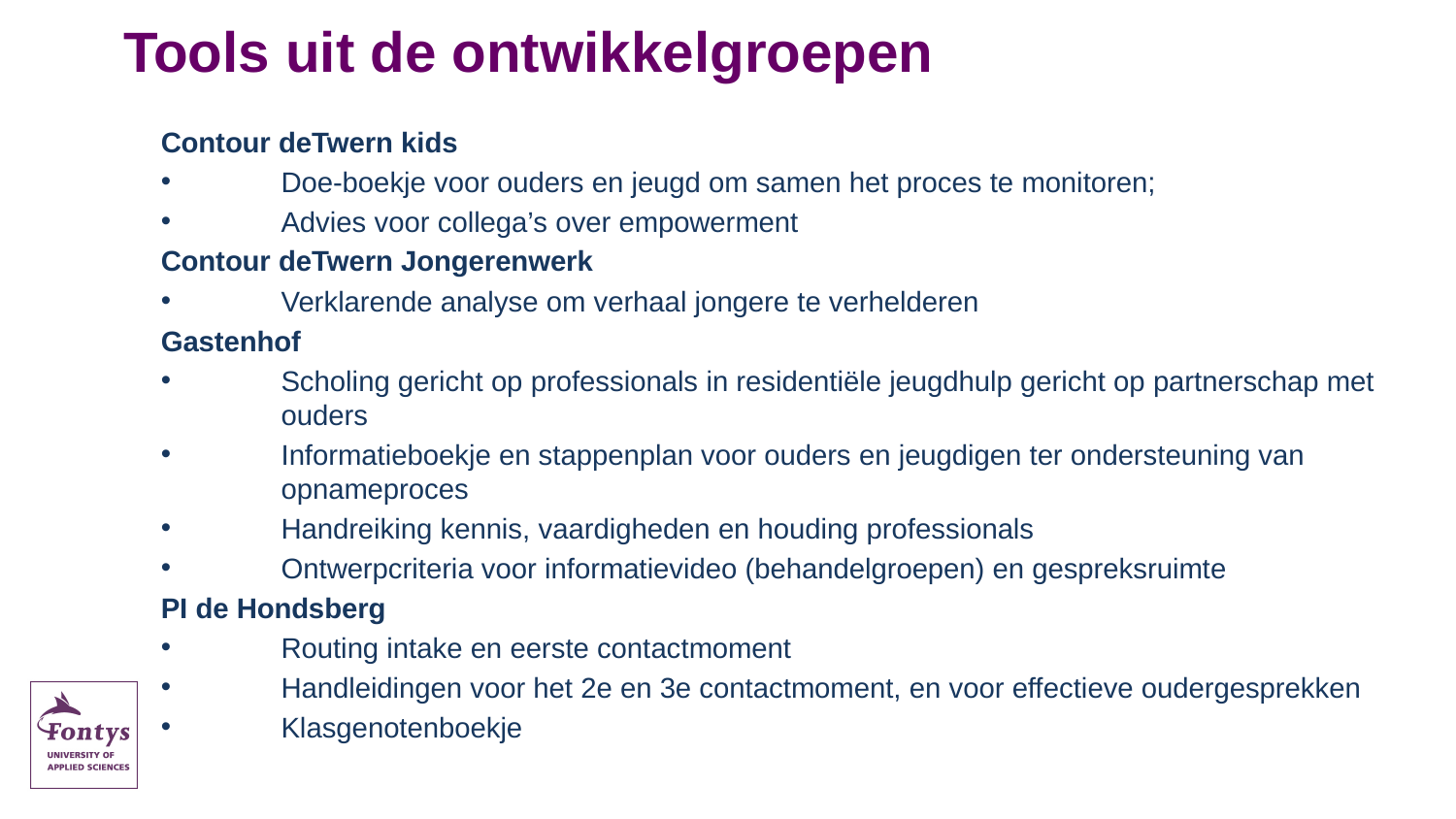

# Tools uit de ontwikkelgroepen
Contour deTwern kids ​
Doe-boekje voor ouders en jeugd om samen het proces te monitoren;
Advies voor collega’s over empowerment​
Contour deTwern Jongerenwerk​
Verklarende analyse om verhaal jongere te verhelderen​
Gastenhof ​
Scholing gericht op professionals in residentiële jeugdhulp gericht op partnerschap met ouders ​
Informatieboekje en stappenplan voor ouders en jeugdigen ter ondersteuning van opnameproces​
Handreiking kennis, vaardigheden en houding professionals​
Ontwerpcriteria voor informatievideo (behandelgroepen) en gespreksruimte​
PI de Hondsberg​
Routing intake en eerste contactmoment​
Handleidingen voor het 2e en 3e contactmoment, en voor effectieve oudergesprekken​
Klasgenotenboekje​